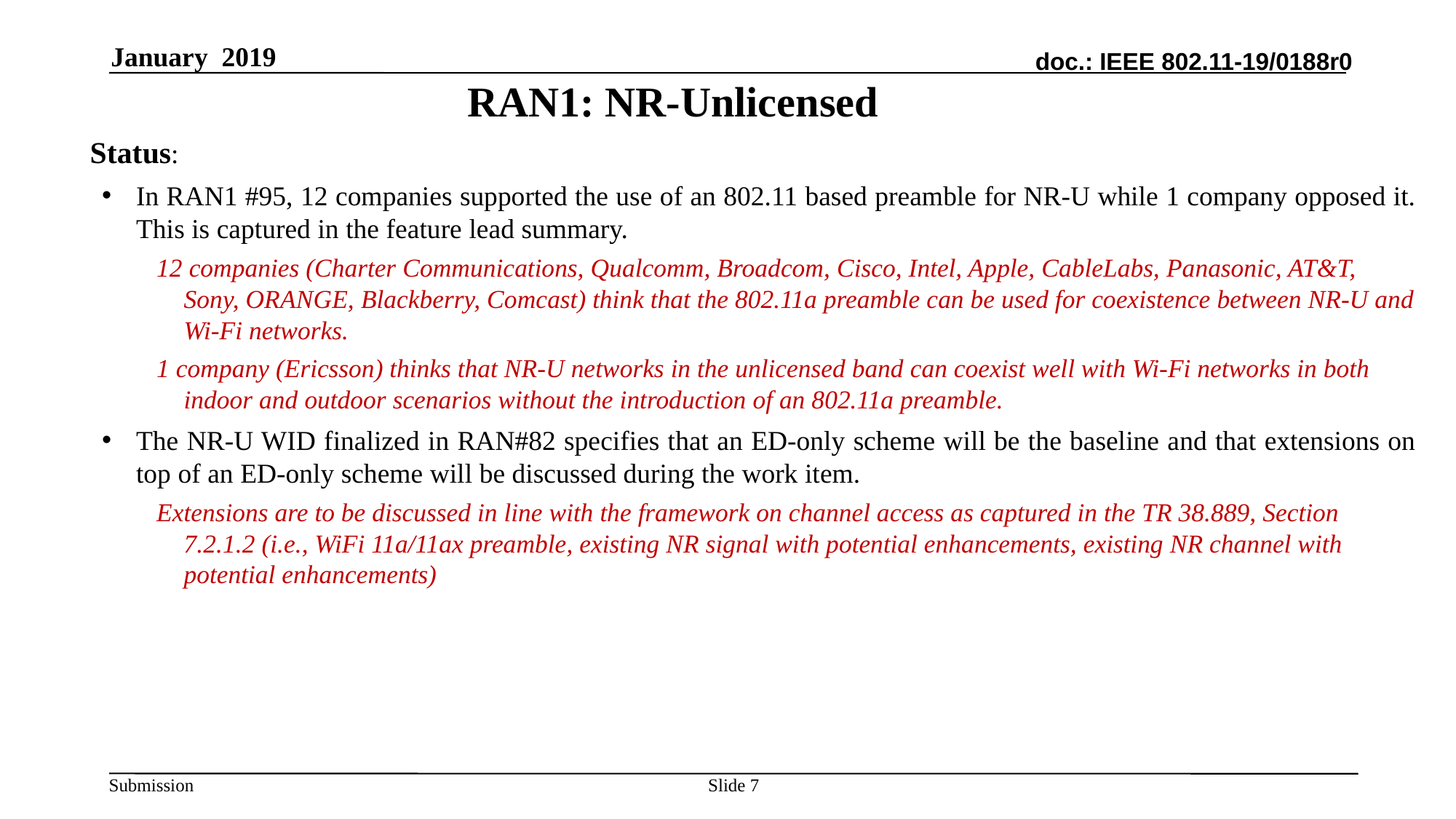

January  2019
# RAN1: NR-Unlicensed
Status:
In RAN1 #95, 12 companies supported the use of an 802.11 based preamble for NR-U while 1 company opposed it. This is captured in the feature lead summary.
12 companies (Charter Communications, Qualcomm, Broadcom, Cisco, Intel, Apple, CableLabs, Panasonic, AT&T, Sony, ORANGE, Blackberry, Comcast) think that the 802.11a preamble can be used for coexistence between NR-U and Wi-Fi networks.
1 company (Ericsson) thinks that NR-U networks in the unlicensed band can coexist well with Wi-Fi networks in both indoor and outdoor scenarios without the introduction of an 802.11a preamble.
The NR-U WID finalized in RAN#82 specifies that an ED-only scheme will be the baseline and that extensions on top of an ED-only scheme will be discussed during the work item.
Extensions are to be discussed in line with the framework on channel access as captured in the TR 38.889, Section 7.2.1.2 (i.e., WiFi 11a/11ax preamble, existing NR signal with potential enhancements, existing NR channel with potential enhancements)

Slide 7